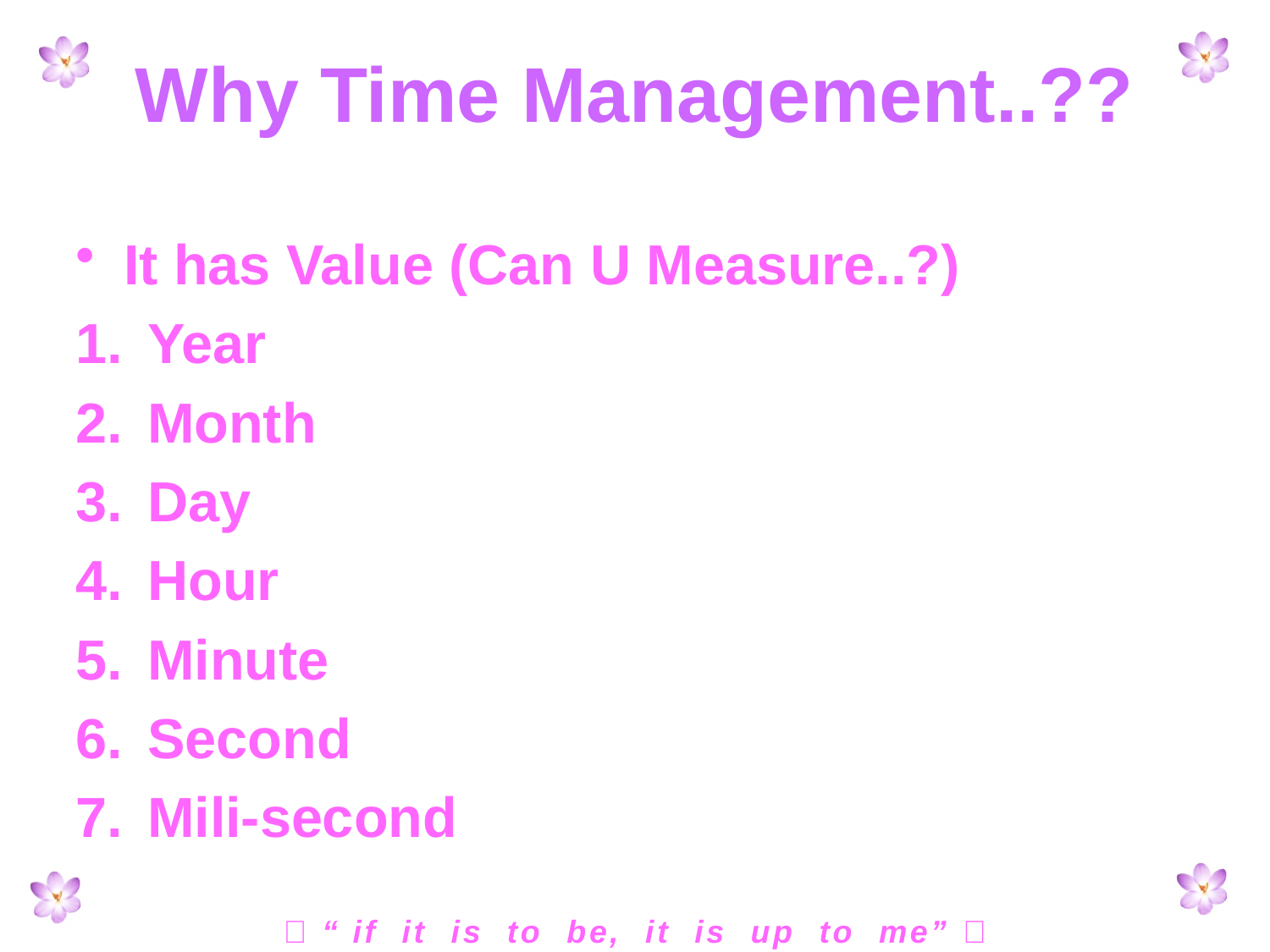

# Why Time Management..??
It has Value (Can U Measure..?)
Year
Month
Day
Hour
Minute
Second
Mili-second